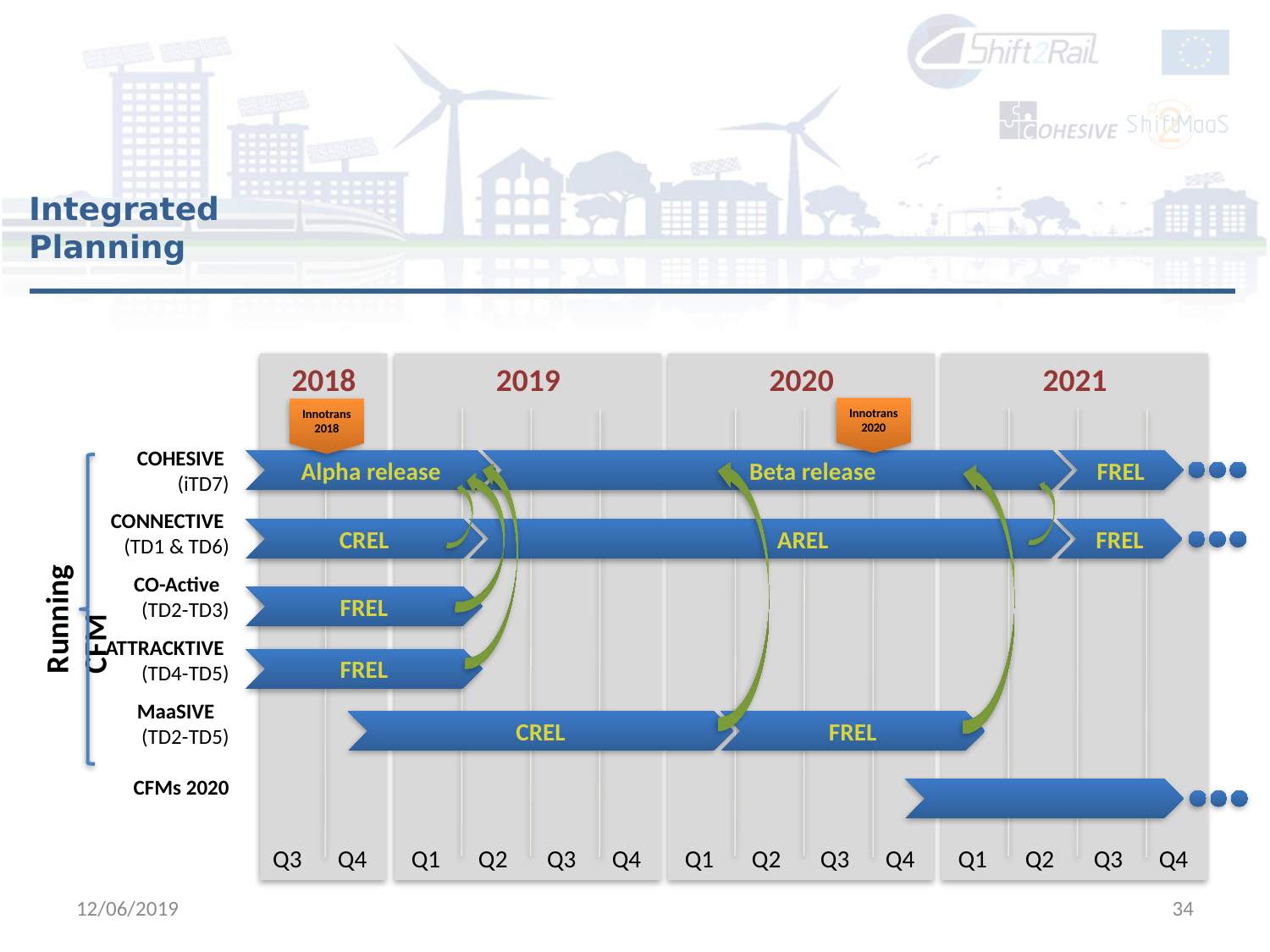

Integrated
Planning

COHESIVE
(iTD7)

CONNECTIVE
(TD1 & TD6)

CO-Active
(TD2-TD3)

ATTRACKTIVE
(TD4-TD5)

MaaSIVE
(TD2-TD5)

CFMs 2020

2018
Q3
Q4
2019
Q1
Q2
Q3
Q4
2020
Q1
Q2
Q3
Q4
2021
Q1
Q2
Q3
Q4
Innotrans 2020
Innotrans 2018
Alpha release
             Beta release
FREL

Running CFM
CREL
            AREL
FREL

FREL
FREL
CREL
FREL

12/06/2019
34